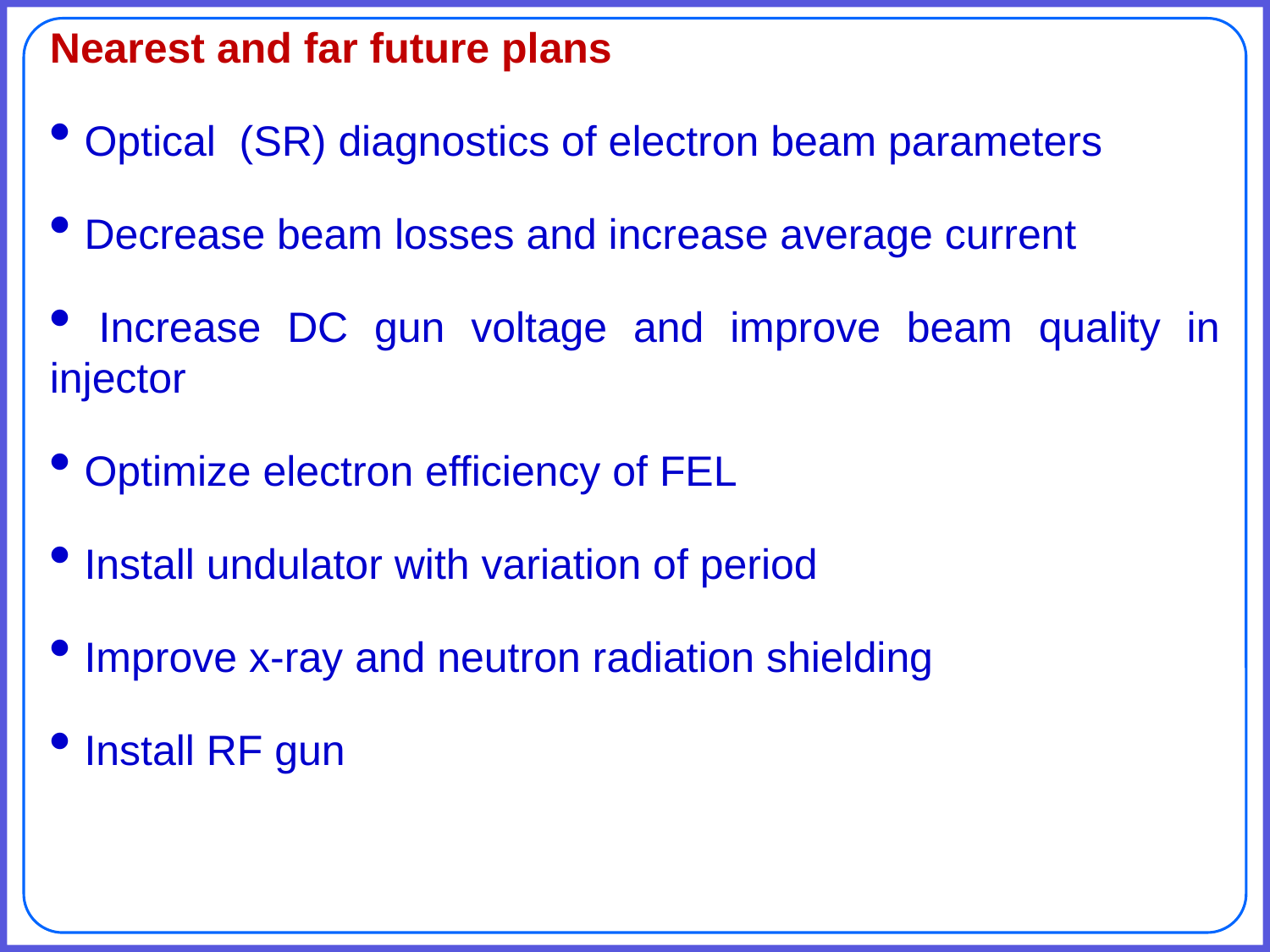

Nearest and far future plans
 Optical  (SR) diagnostics of electron beam parameters
 Decrease beam losses and increase average current
 Increase DC gun voltage and improve beam quality in injector
 Optimize electron efficiency of FEL
 Install undulator with variation of period
 Improve x-ray and neutron radiation shielding
 Install RF gun

τ